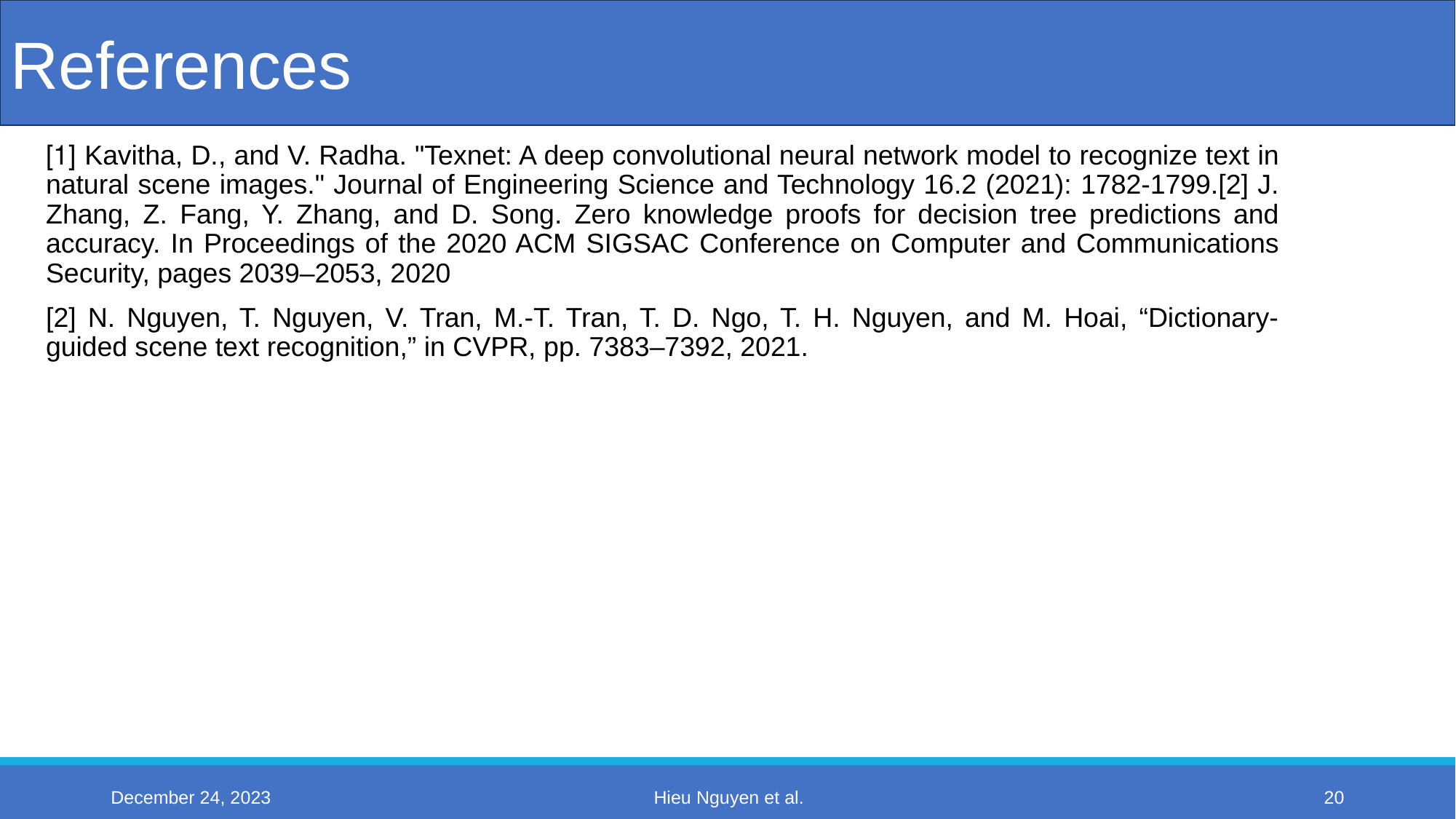

References
[1] Kavitha, D., and V. Radha. "Texnet: A deep convolutional neural network model to recognize text in natural scene images." Journal of Engineering Science and Technology 16.2 (2021): 1782-1799.[2] J. Zhang, Z. Fang, Y. Zhang, and D. Song. Zero knowledge proofs for decision tree predictions and accuracy. In Proceedings of the 2020 ACM SIGSAC Conference on Computer and Communications Security, pages 2039–2053, 2020
[2] N. Nguyen, T. Nguyen, V. Tran, M.-T. Tran, T. D. Ngo, T. H. Nguyen, and M. Hoai, “Dictionary-guided scene text recognition,” in CVPR, pp. 7383–7392, 2021.

Hieu Nguyen et al.
December 24, 2023
20